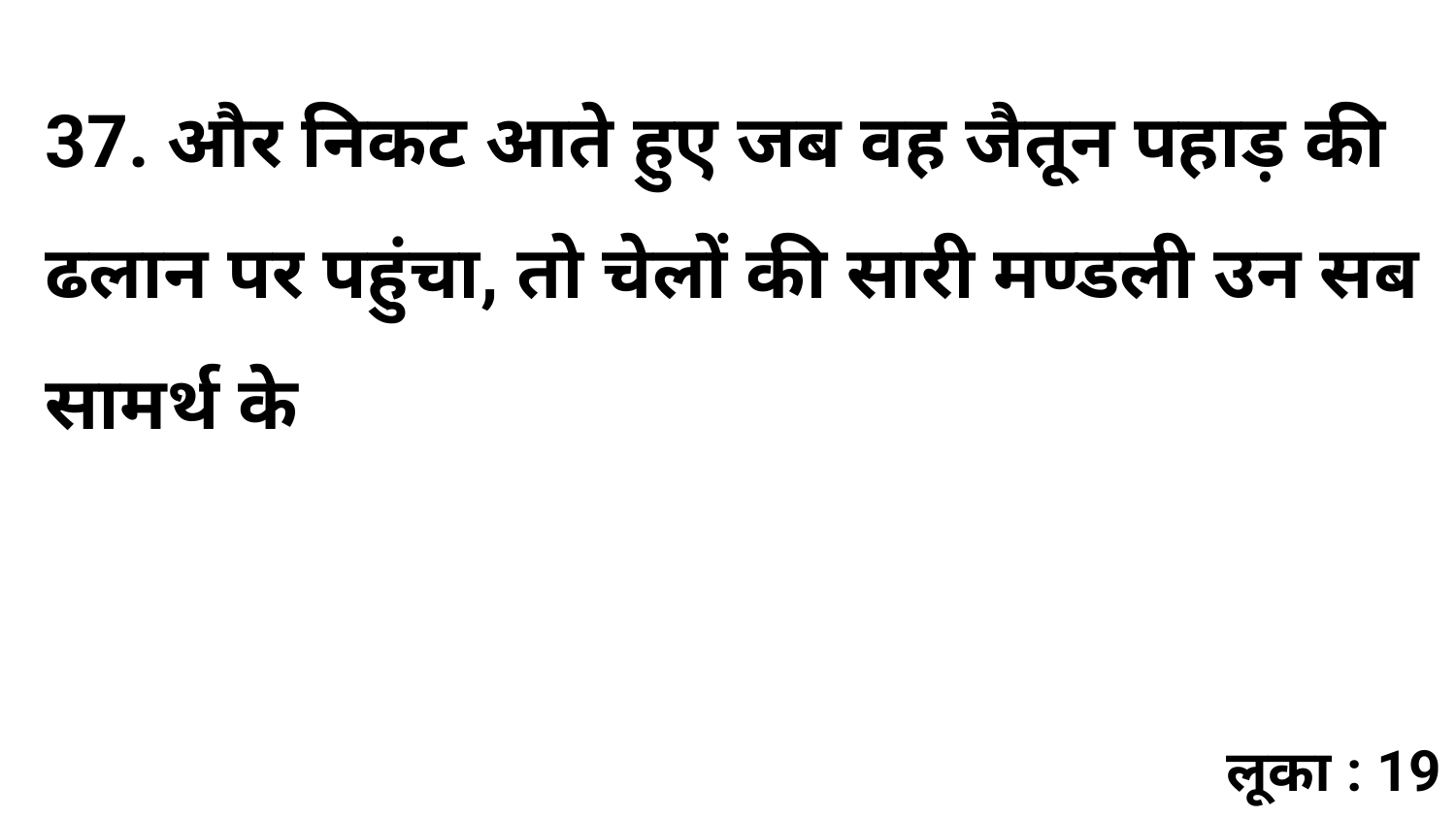

37. और निकट आते हुए जब वह जैतून पहाड़ की ढलान पर पहुंचा, तो चेलों की सारी मण्डली उन सब सामर्थ के
लूका : 19